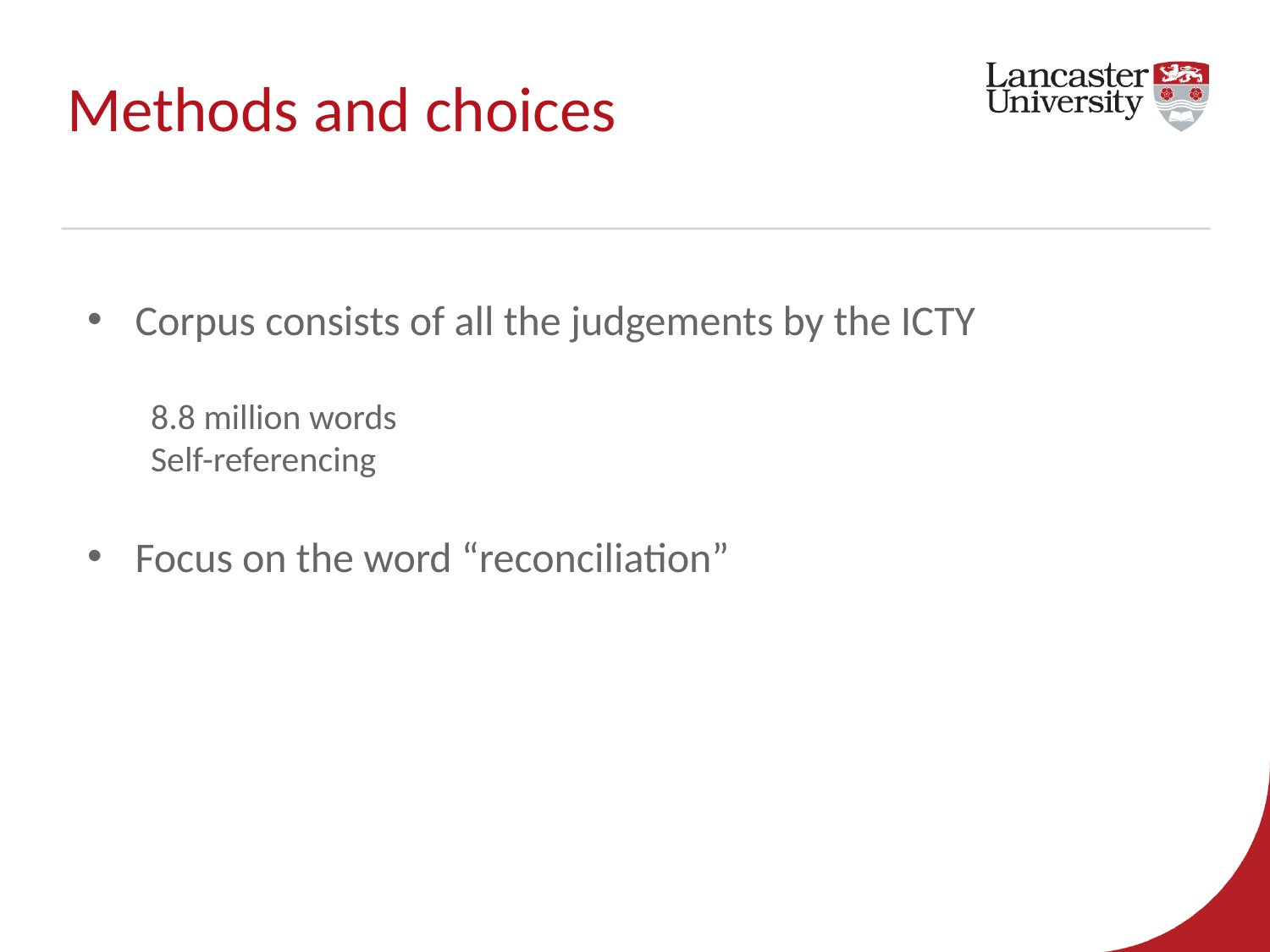

# Methods and choices

Corpus consists of all the judgements by the ICTY

8.8 million words
Self-referencing

Focus on the word “reconciliation”